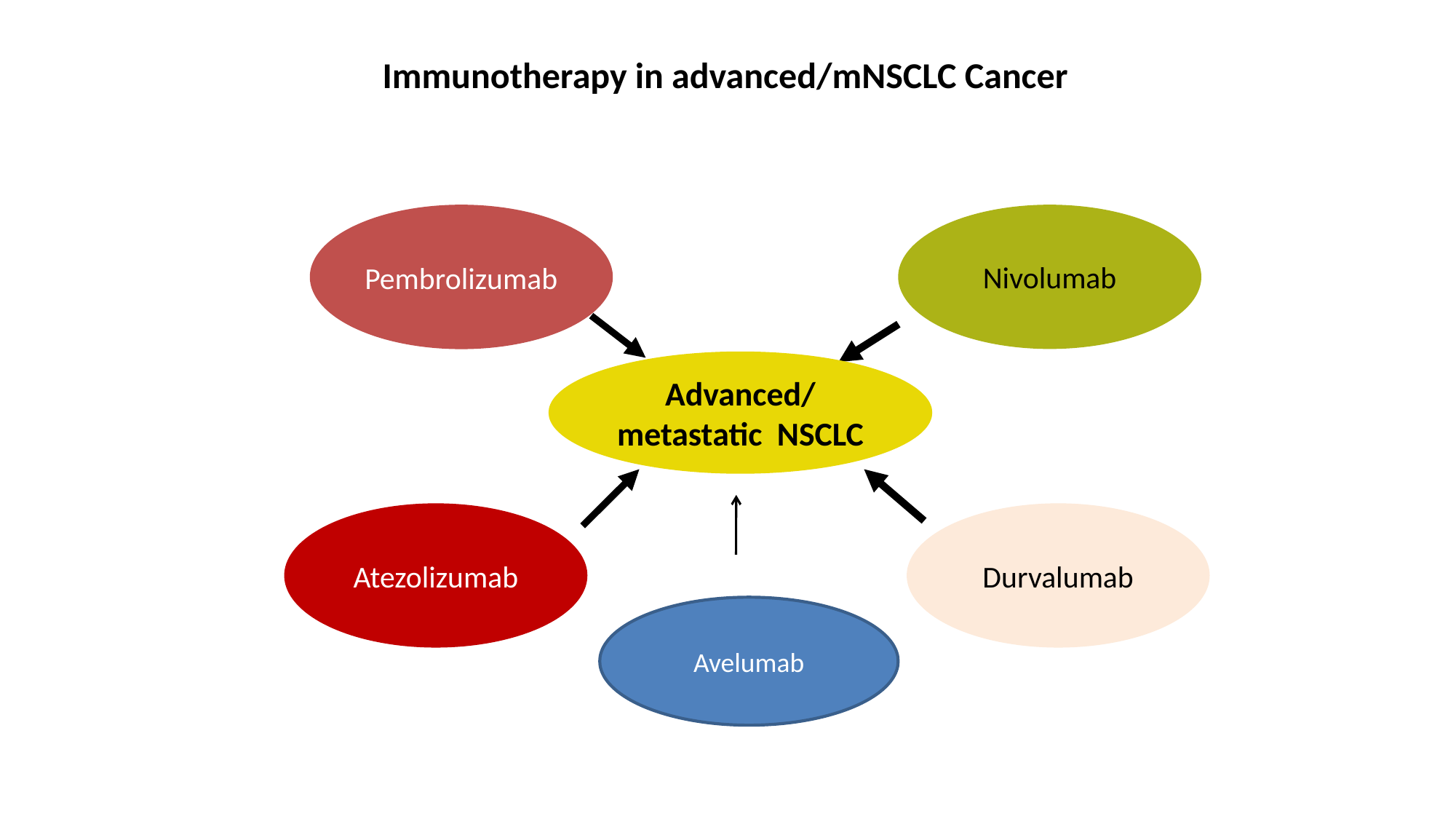

# Immunotherapy in advanced/mNSCLC Cancer
Nivolumab
Pembrolizumab

Advanced/ metastatic  NSCLC

Atezolizumab
Durvalumab
Avelumab